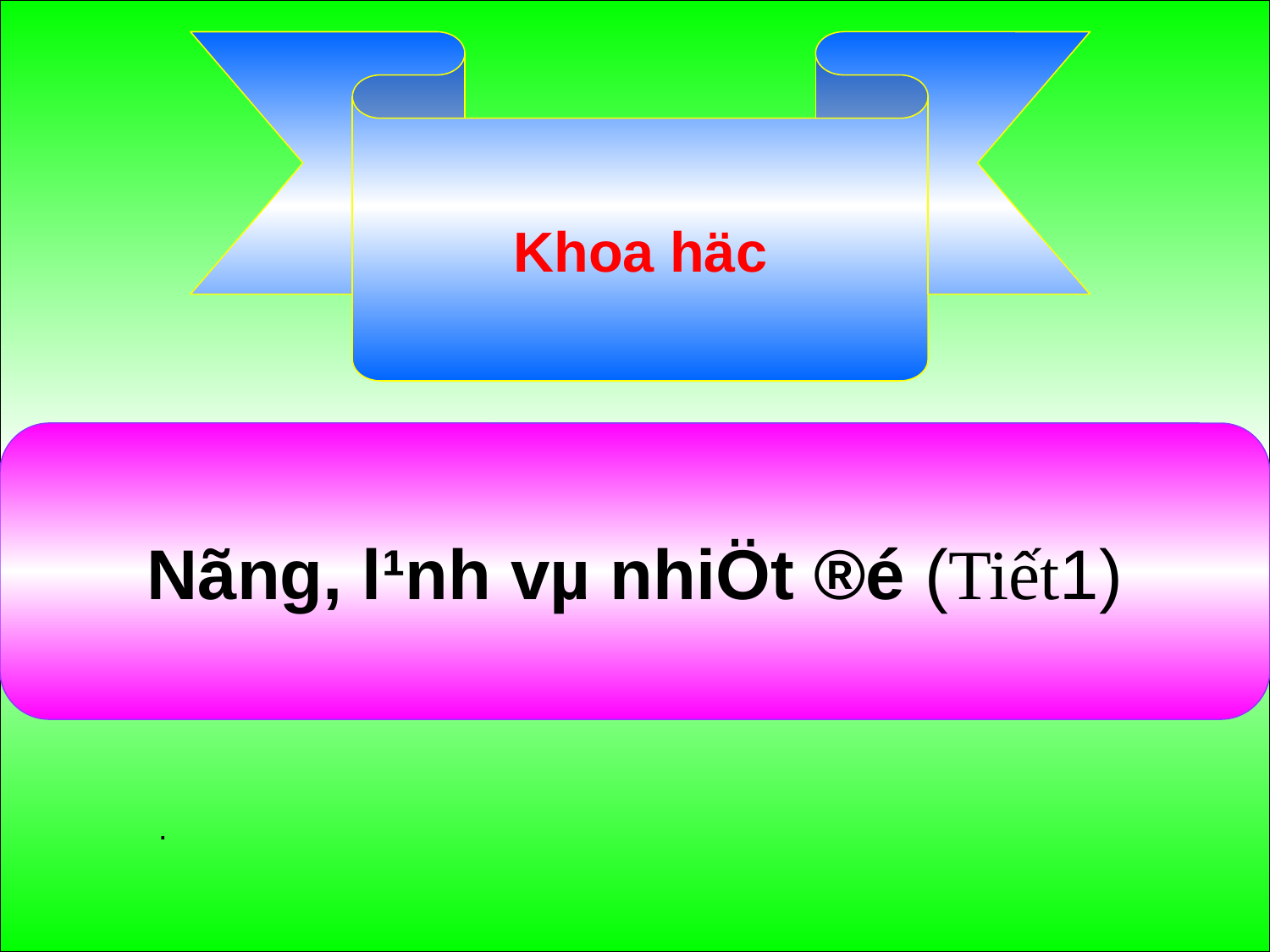

Khoa häc

Nãng, l¹nh vµ nhiÖt ®é (Tiết1)
.